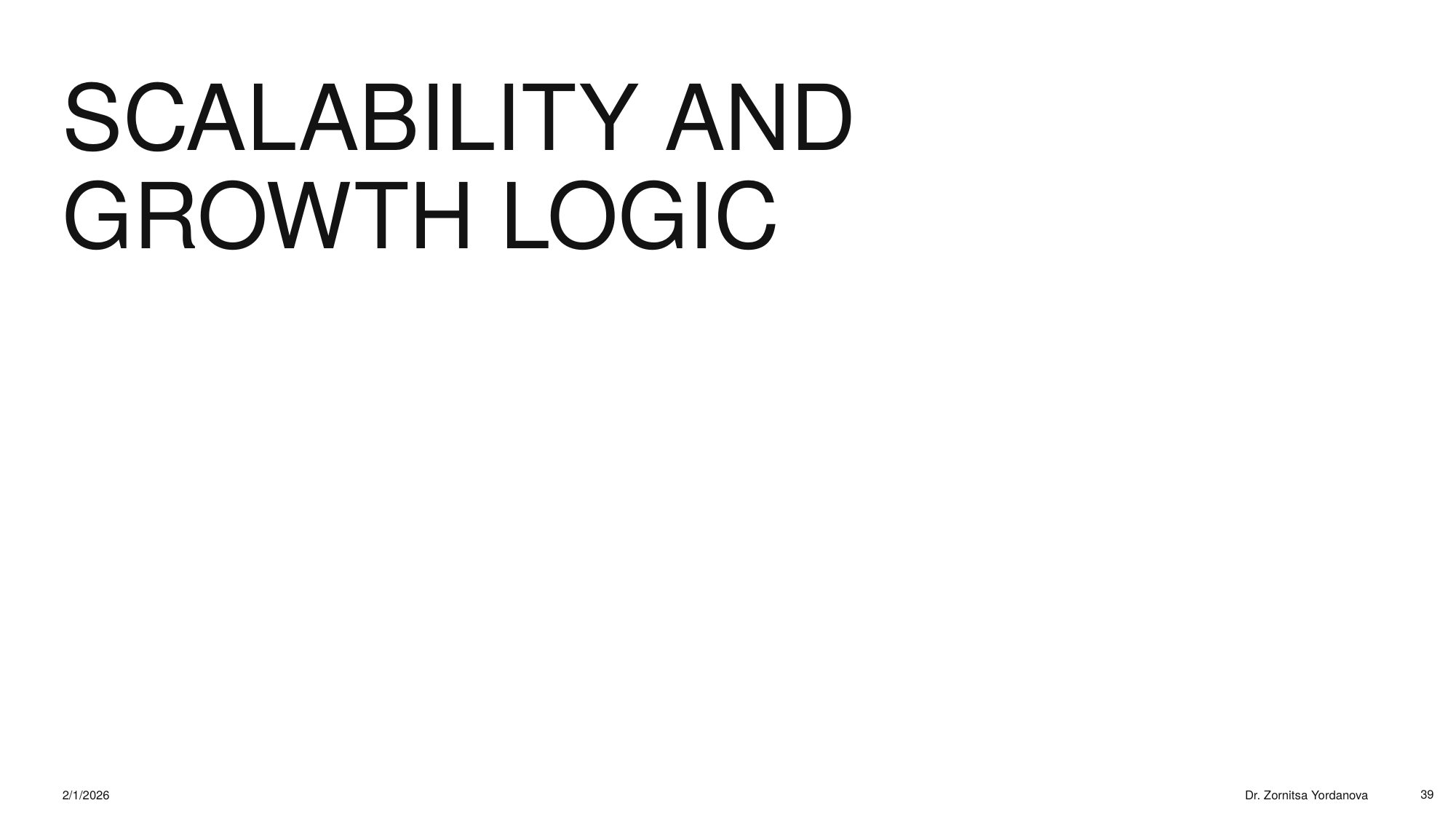

# Scalability and Growth Logic

2/1/2026
Dr. Zornitsa Yordanova
39